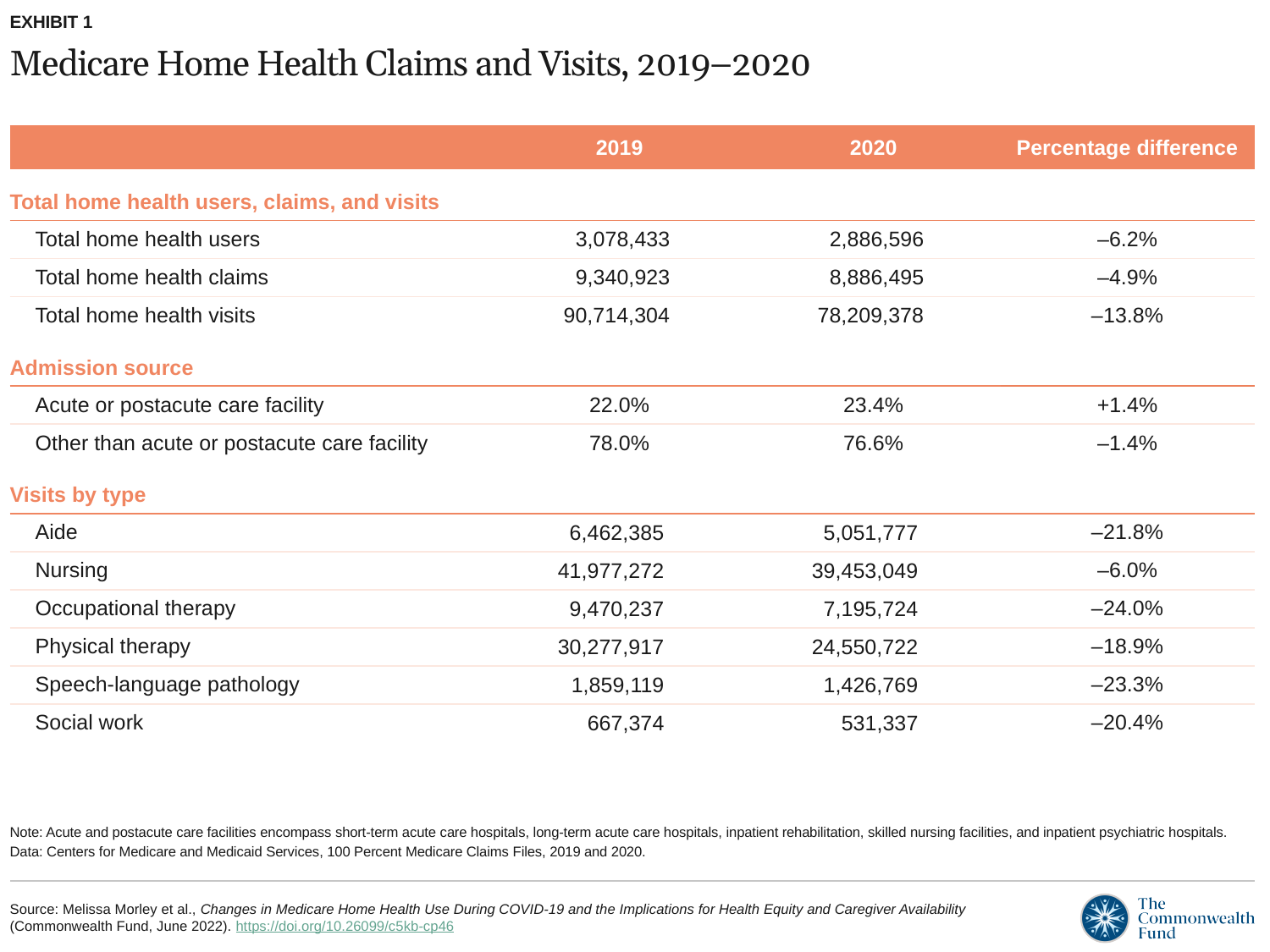

EXHIBIT 1
# Medicare Home Health Claims and Visits, 2019–2020
|  | 2019 | 2020 | Percentage difference |
| --- | --- | --- | --- |
| Total home health users, claims, and visits |  |  |  |
| Total home health users | 3,078,433 | 2,886,596 | –6.2% |
| Total home health claims | 9,340,923 | 8,886,495 | –4.9% |
| Total home health visits | 90,714,304 | 78,209,378 | –13.8% |
| Admission source |  |  |  |
| Acute or postacute care facility | 22.0% | 23.4% | +1.4% |
| Other than acute or postacute care facility | 78.0% | 76.6% | –1.4% |
| Visits by type |  |  |  |
| Aide | 6,462,385 | 5,051,777 | –21.8% |
| Nursing | 41,977,272 | 39,453,049 | –6.0% |
| Occupational therapy | 9,470,237 | 7,195,724 | –24.0% |
| Physical therapy | 30,277,917 | 24,550,722 | –18.9% |
| Speech-language pathology | 1,859,119 | 1,426,769 | –23.3% |
| Social work | 667,374 | 531,337 | –20.4% |
Note: Acute and postacute care facilities encompass short-term acute care hospitals, long-term acute care hospitals, inpatient rehabilitation, skilled nursing facilities, and inpatient psychiatric hospitals.
Data: Centers for Medicare and Medicaid Services, 100 Percent Medicare Claims Files, 2019 and 2020.